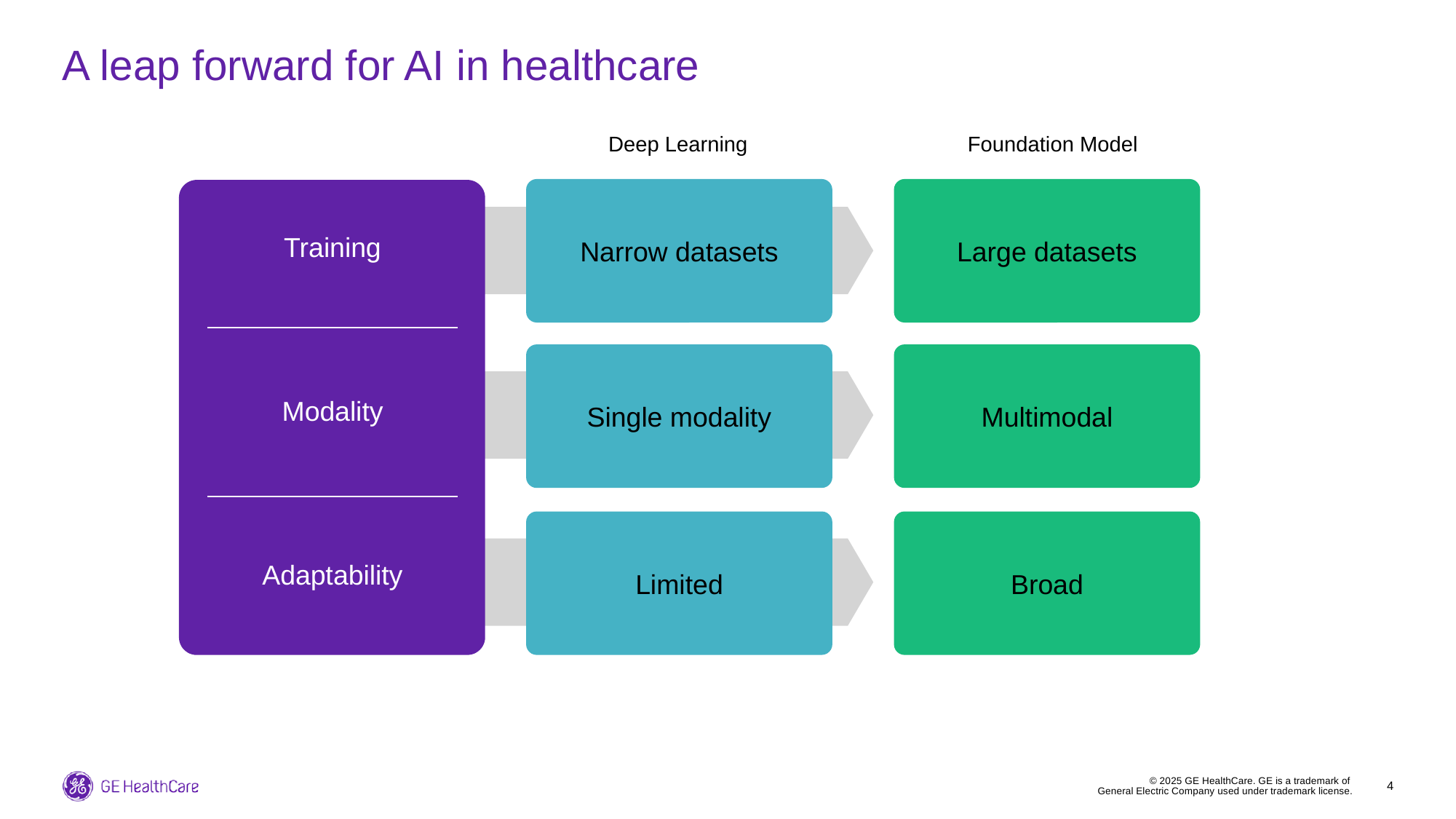

# A leap forward for AI in healthcare
Deep Learning
Foundation Model
Narrow datasets
Large datasets

Training
Single modality
Multimodal
Modality
Limited
Broad
Adaptability
4